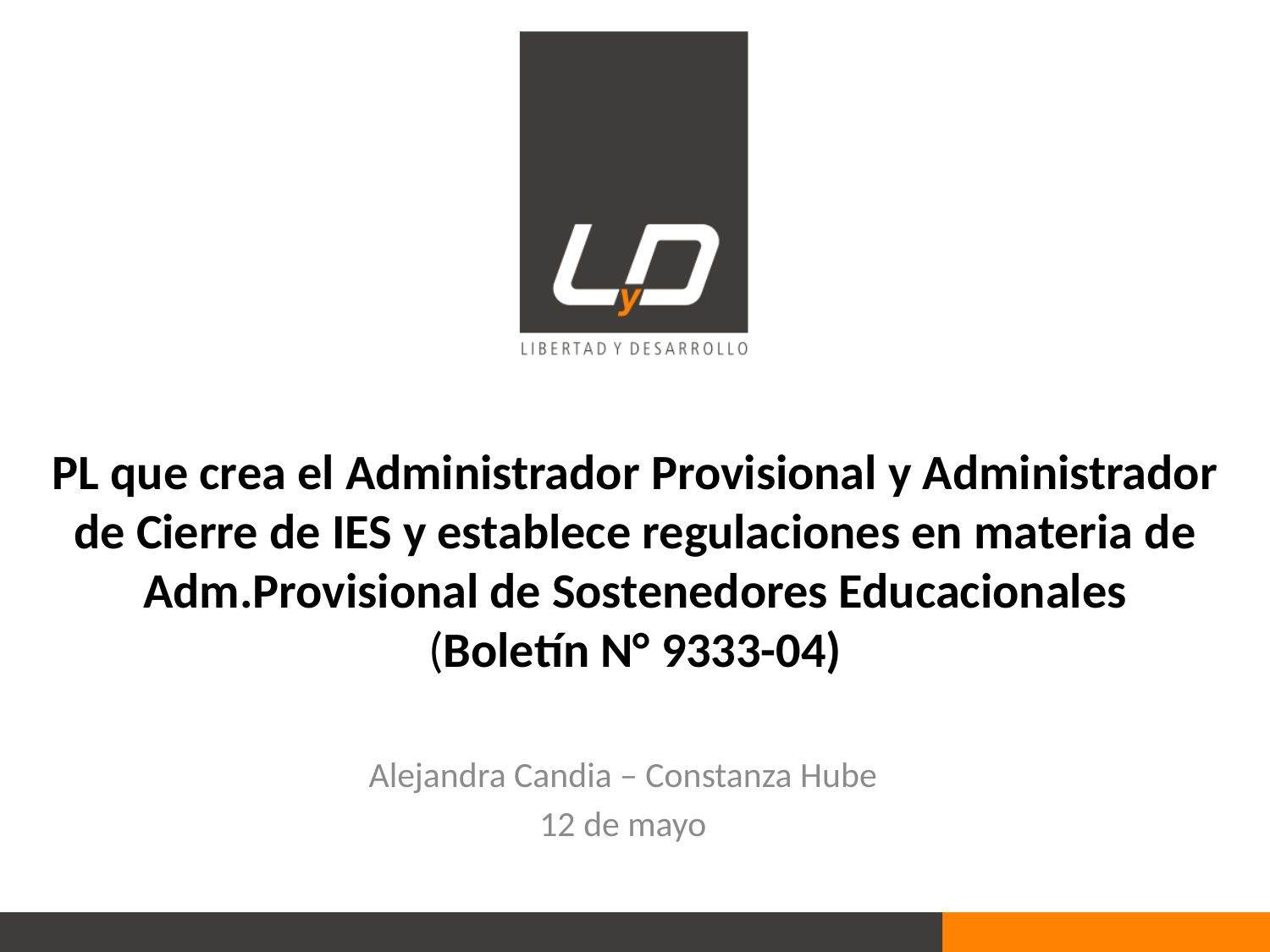

# PL que crea el Administrador Provisional y Administrador de Cierre de IES y establece regulaciones en materia de Adm.Provisional de Sostenedores Educacionales (Boletín N° 9333-04)
Alejandra Candia – Constanza Hube
12 de mayo